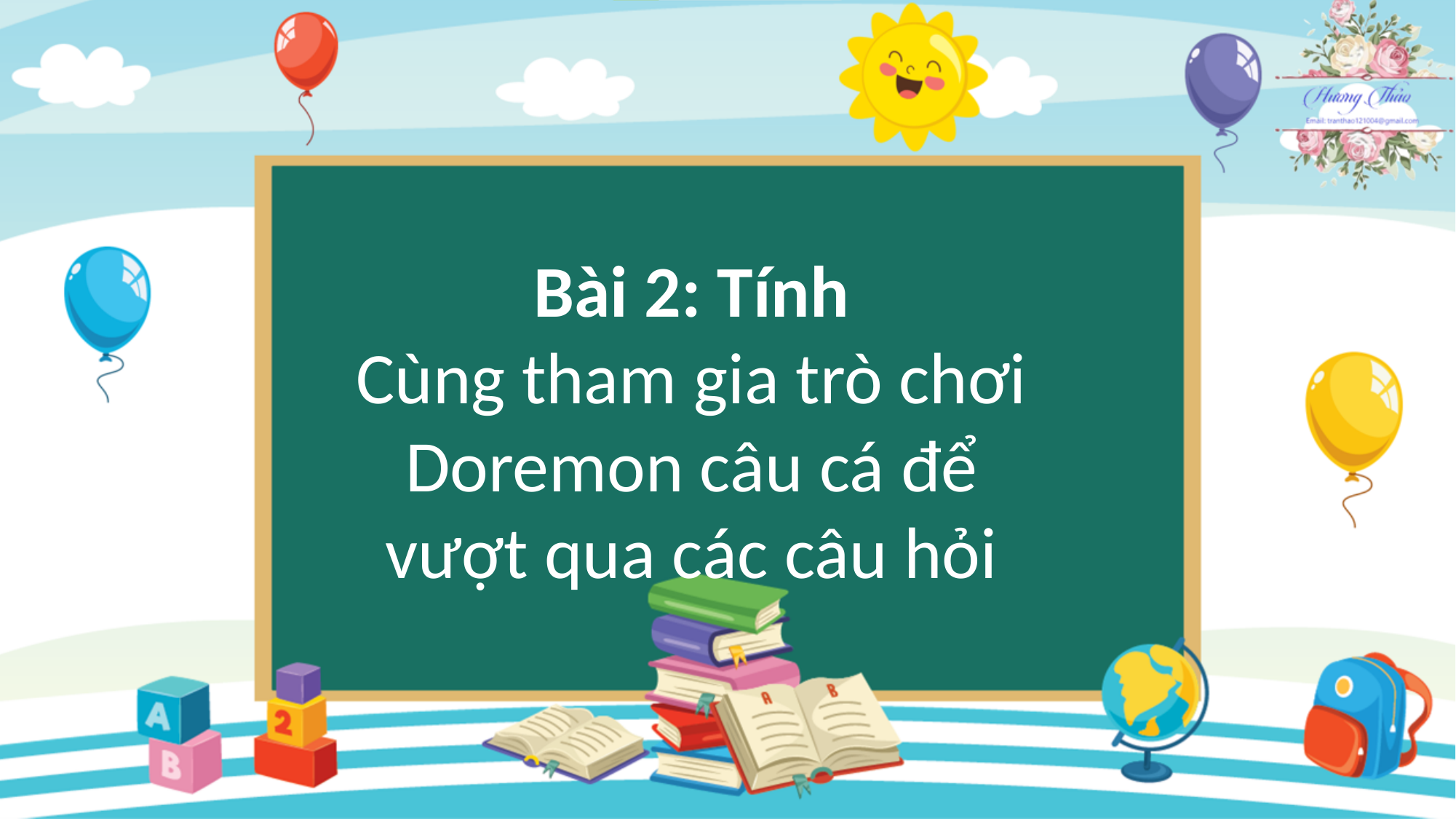

Bài 2: Tính
Cùng tham gia trò chơi Doremon câu cá để vượt qua các câu hỏi